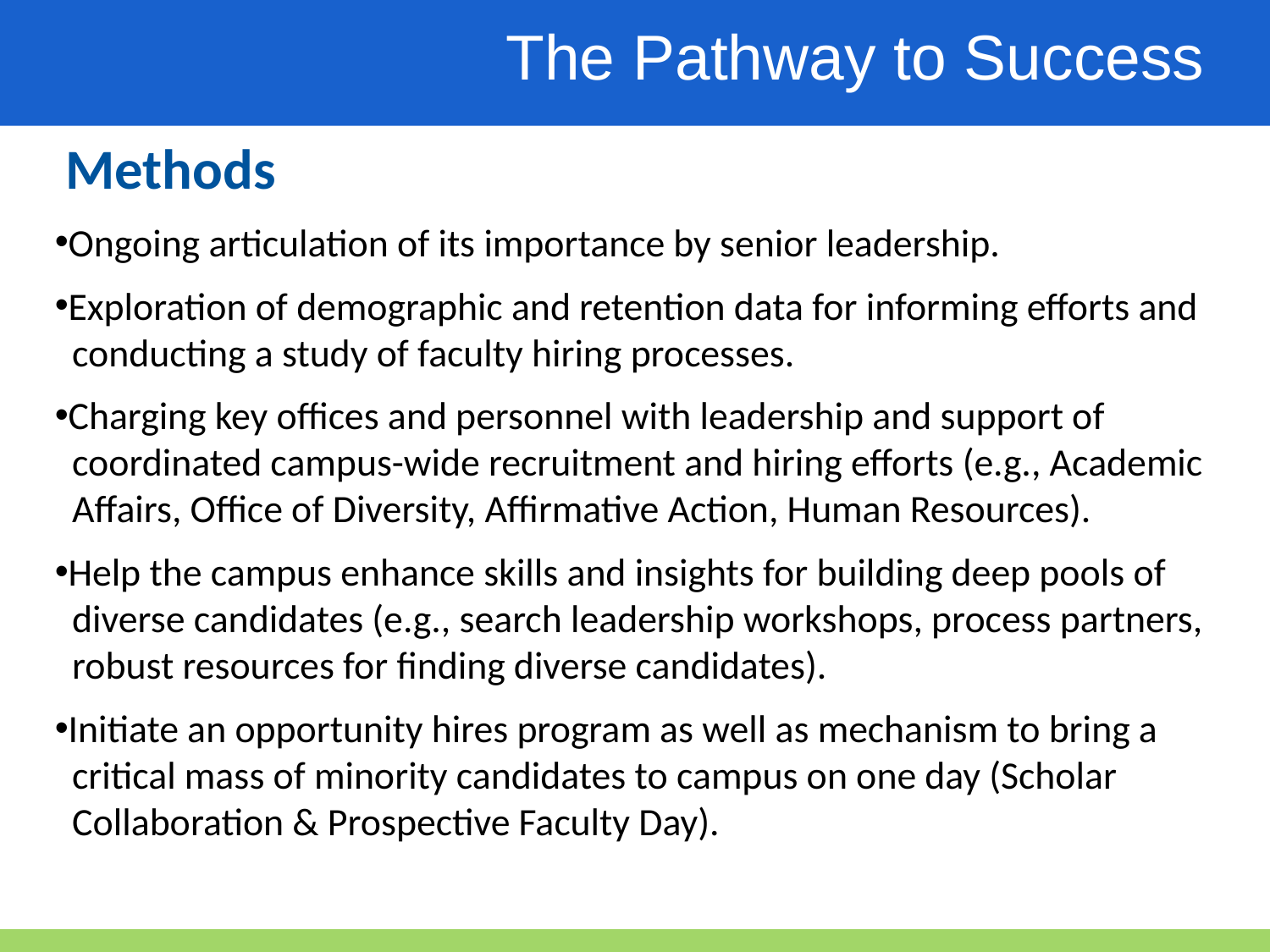

The Pathway to Success
Methods
Ongoing articulation of its importance by senior leadership.

Exploration of demographic and retention data for informing efforts and
  conducting a study of faculty hiring processes.

Charging key offices and personnel with leadership and support of
  coordinated campus-wide recruitment and hiring efforts (e.g., Academic
  Affairs, Office of Diversity, Affirmative Action, Human Resources).

Help the campus enhance skills and insights for building deep pools of
  diverse candidates (e.g., search leadership workshops, process partners,
  robust resources for finding diverse candidates).

Initiate an opportunity hires program as well as mechanism to bring a
  critical mass of minority candidates to campus on one day (Scholar
  Collaboration & Prospective Faculty Day).